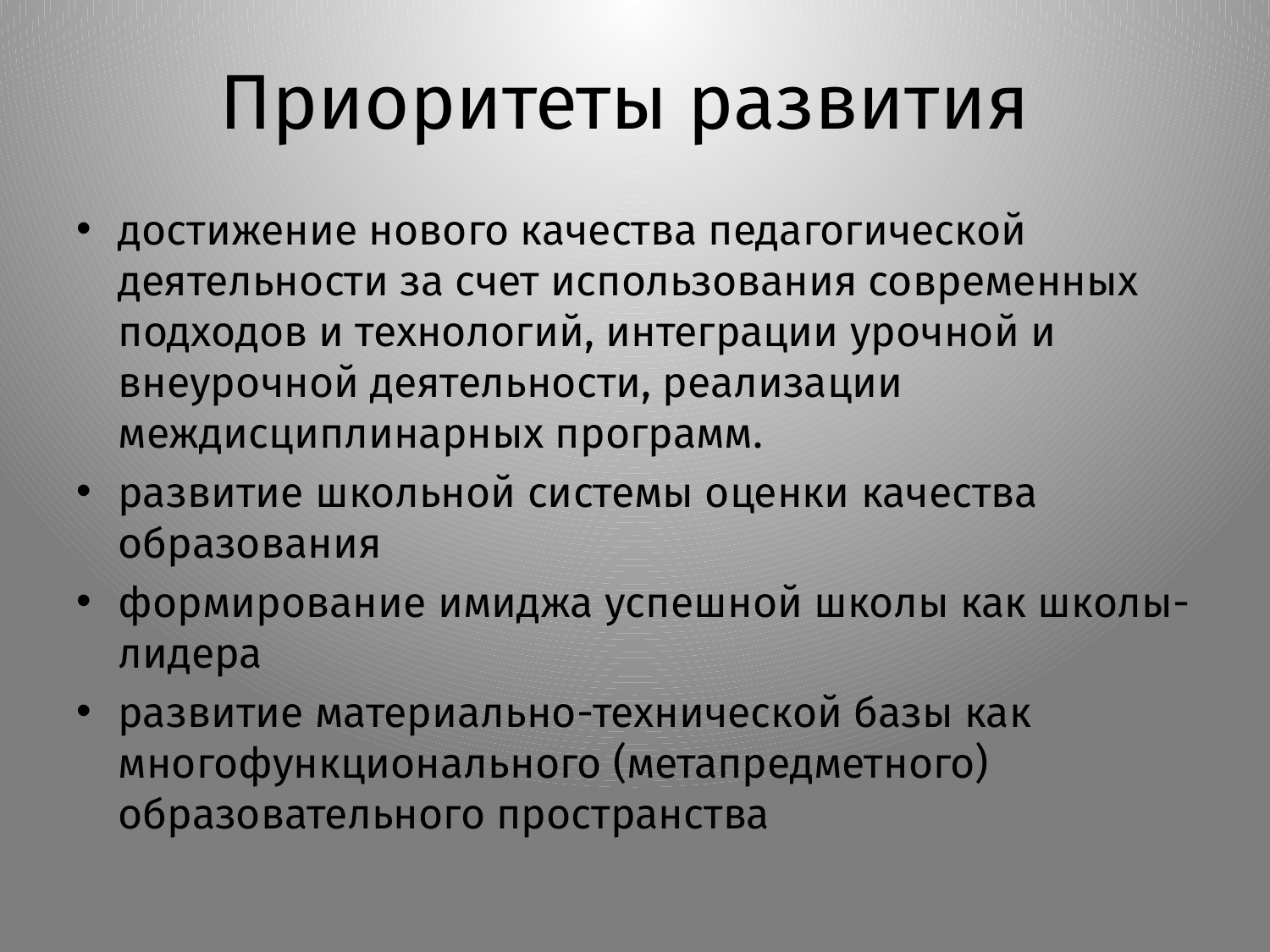

# Приоритеты развития
достижение нового качества педагогической деятельности за счет использования современных подходов и технологий, интеграции урочной и внеурочной деятельности, реализации междисциплинарных программ.
развитие школьной системы оценки качества образования
формирование имиджа успешной школы как школы-лидера
развитие материально-технической базы как многофункционального (метапредметного) образовательного пространства